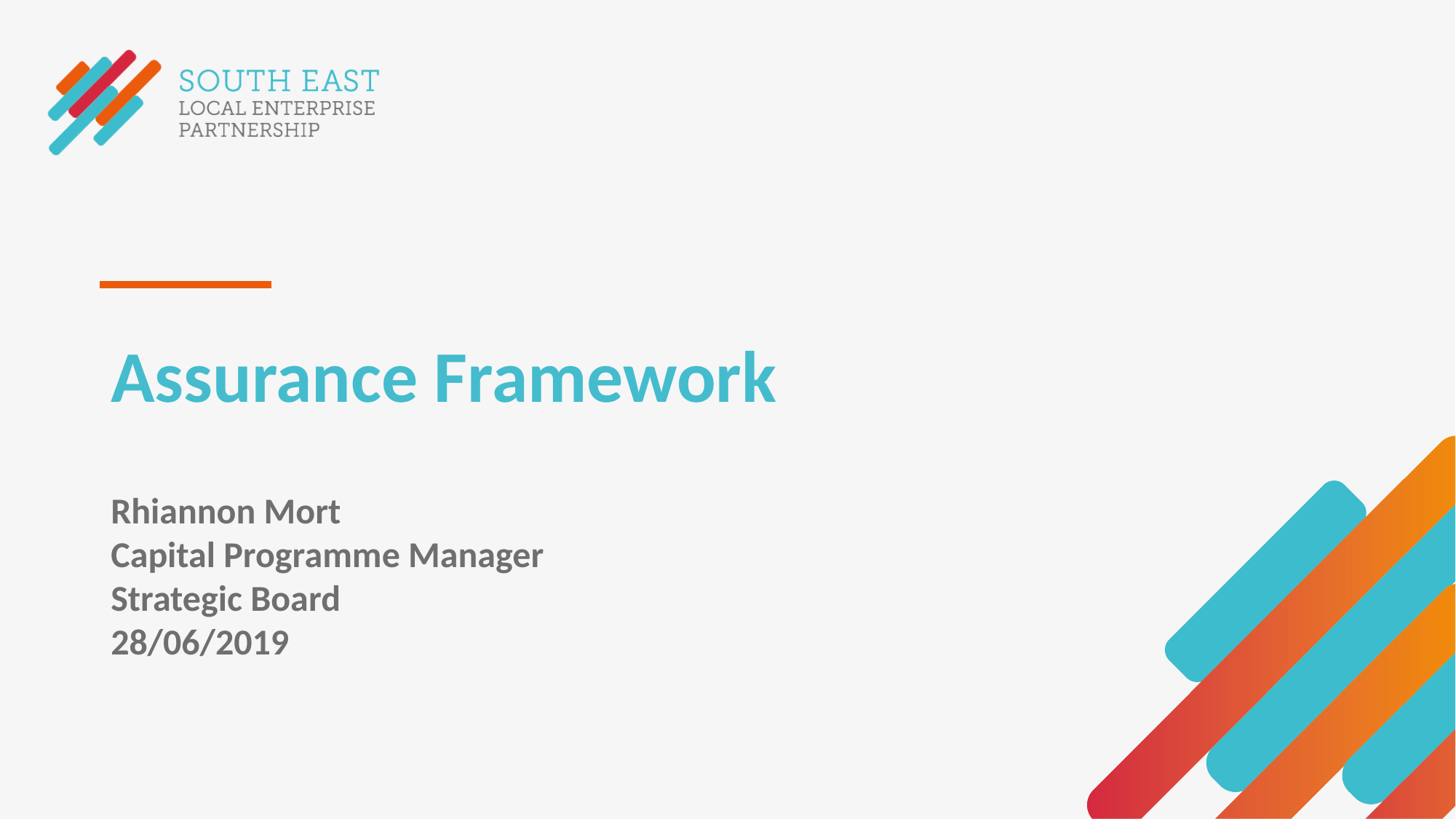

# Assurance Framework
Rhiannon Mort
Capital Programme Manager
Strategic Board
28/06/2019